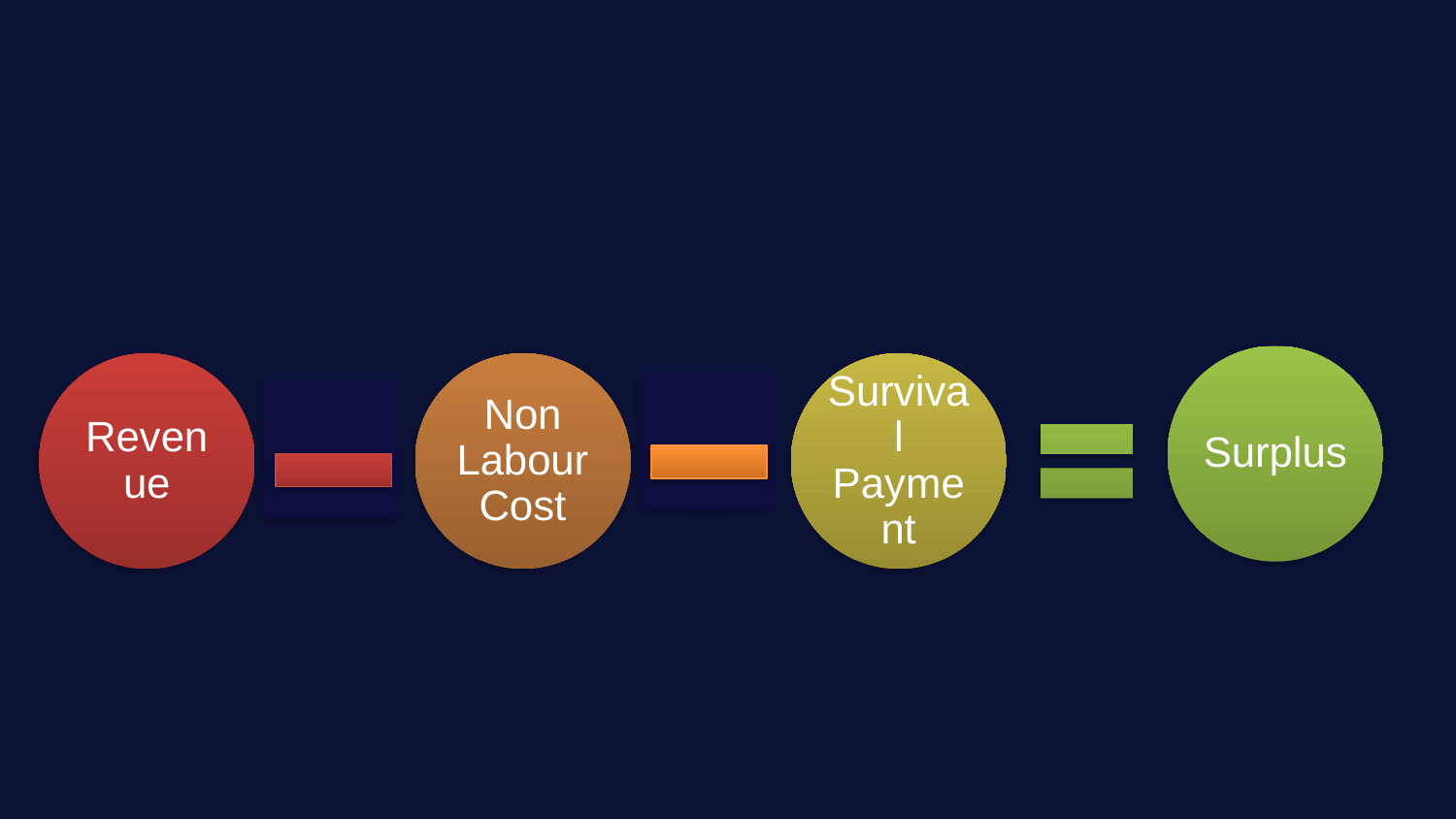

#
Revenue

Non Labour Cost

Survival Payment

Surplus